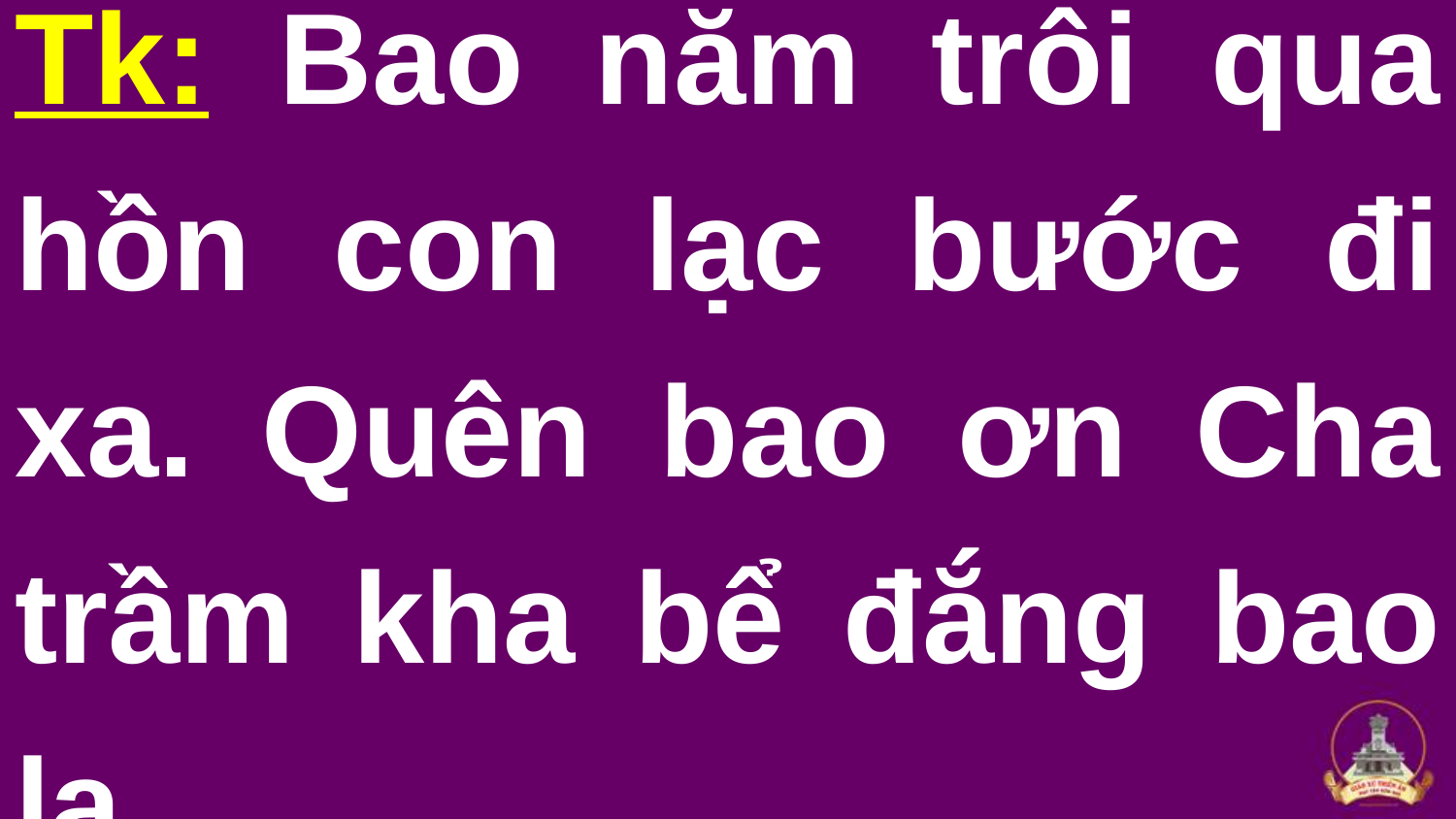

# Tk: Bao năm trôi qua hồn con lạc bước đi xa. Quên bao ơn Cha trầm kha bể đắng bao la.